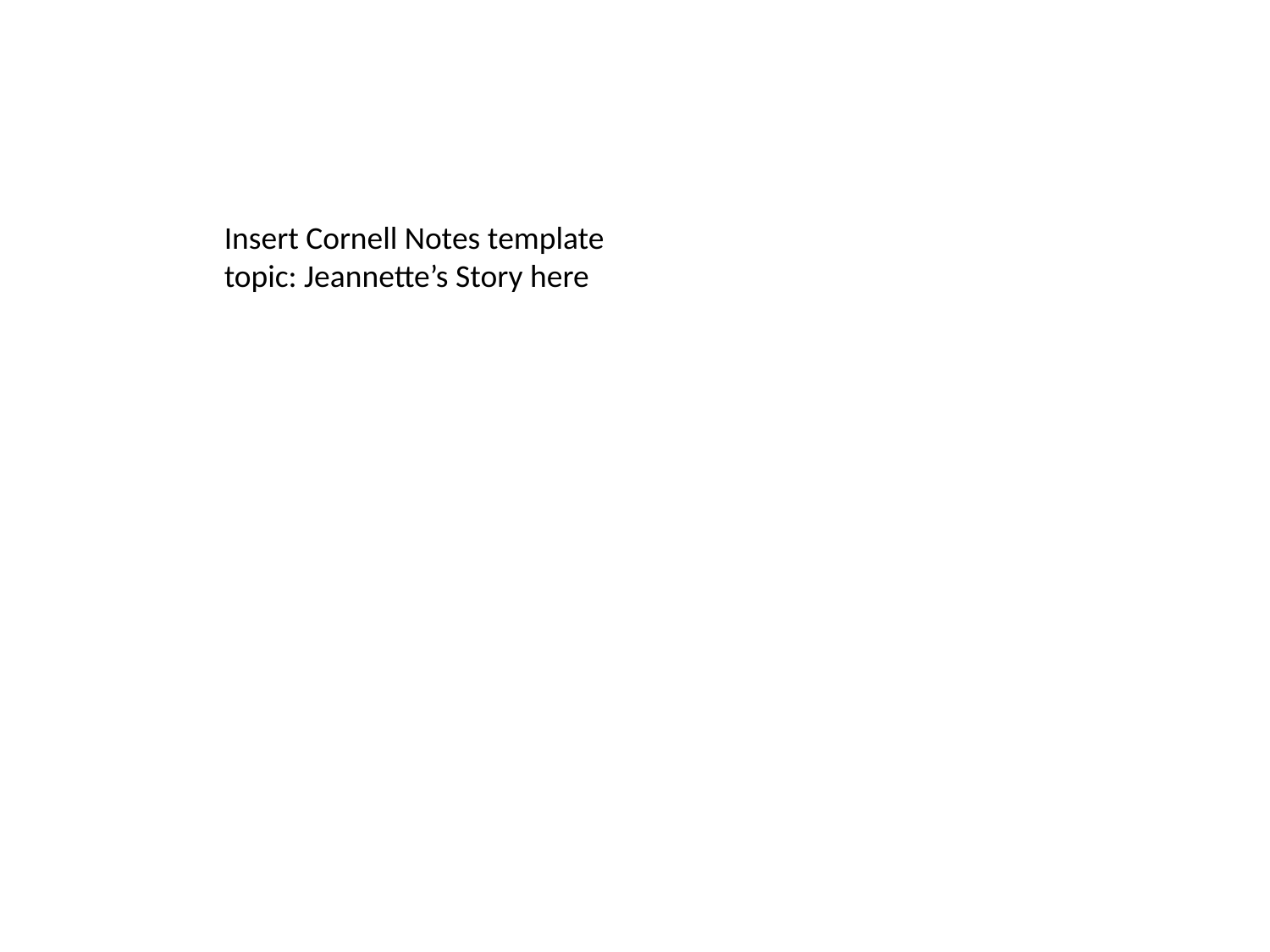

Insert Cornell Notes template topic: Jeannette’s Story here